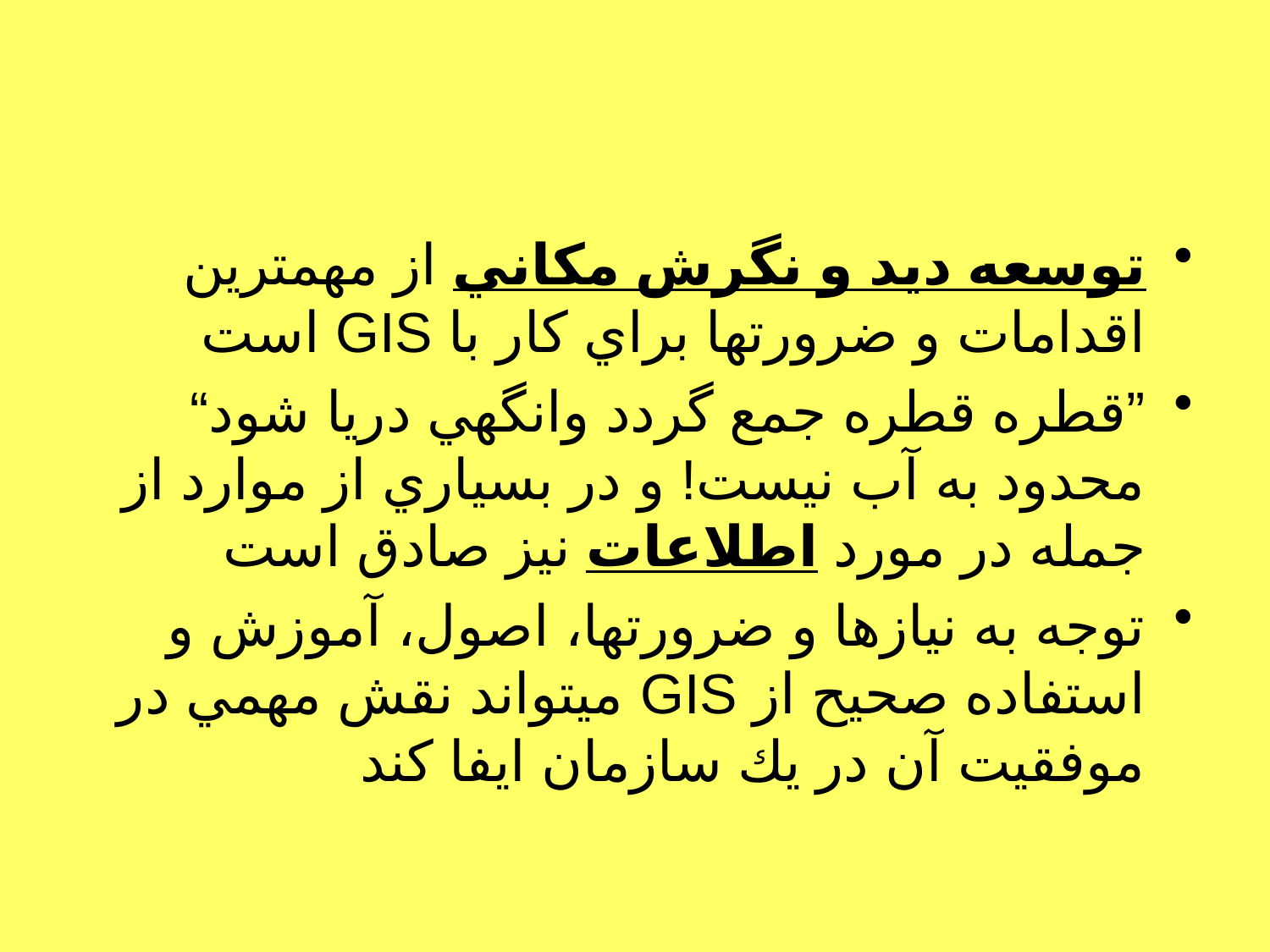

#
توسعه ديد و نگرش مكاني از مهمترين اقدامات و ضرورتها براي كار با GIS است
”قطره قطره جمع گردد وانگهي دريا شود“ محدود به آب نيست! و در بسياري از موارد از جمله در مورد اطلاعات نيز صادق است
توجه به نيازها و ضرورتها، اصول، آموزش و استفاده صحيح از GIS ميتواند نقش مهمي در موفقيت آن در يك سازمان ايفا كند